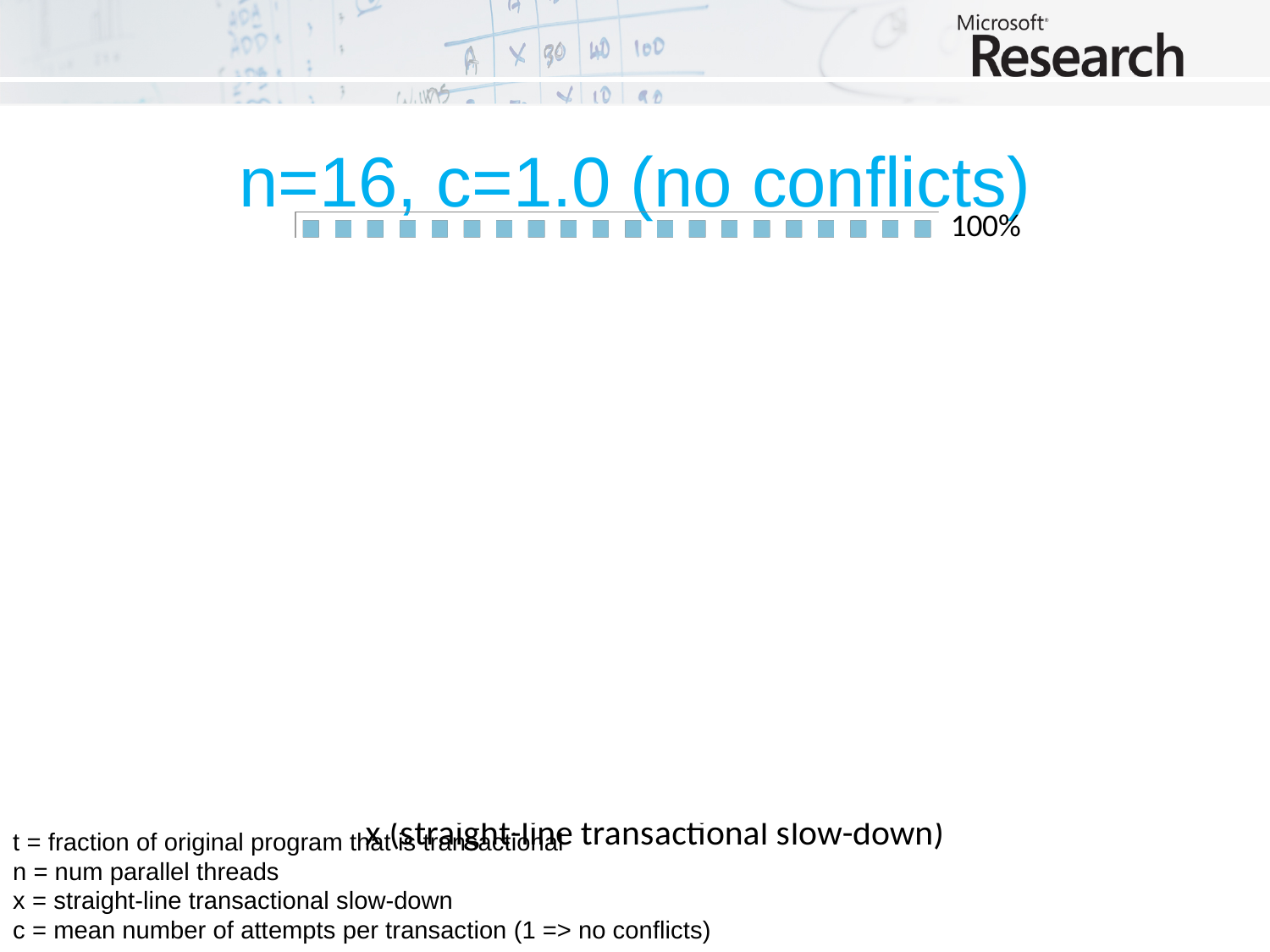

# n=16, c=1.0 (no conflicts)

[unsupported chart]

t = fraction of original program that is transactional
n = num parallel threads
x = straight-line transactional slow-down
c = mean number of attempts per transaction (1 => no conflicts)